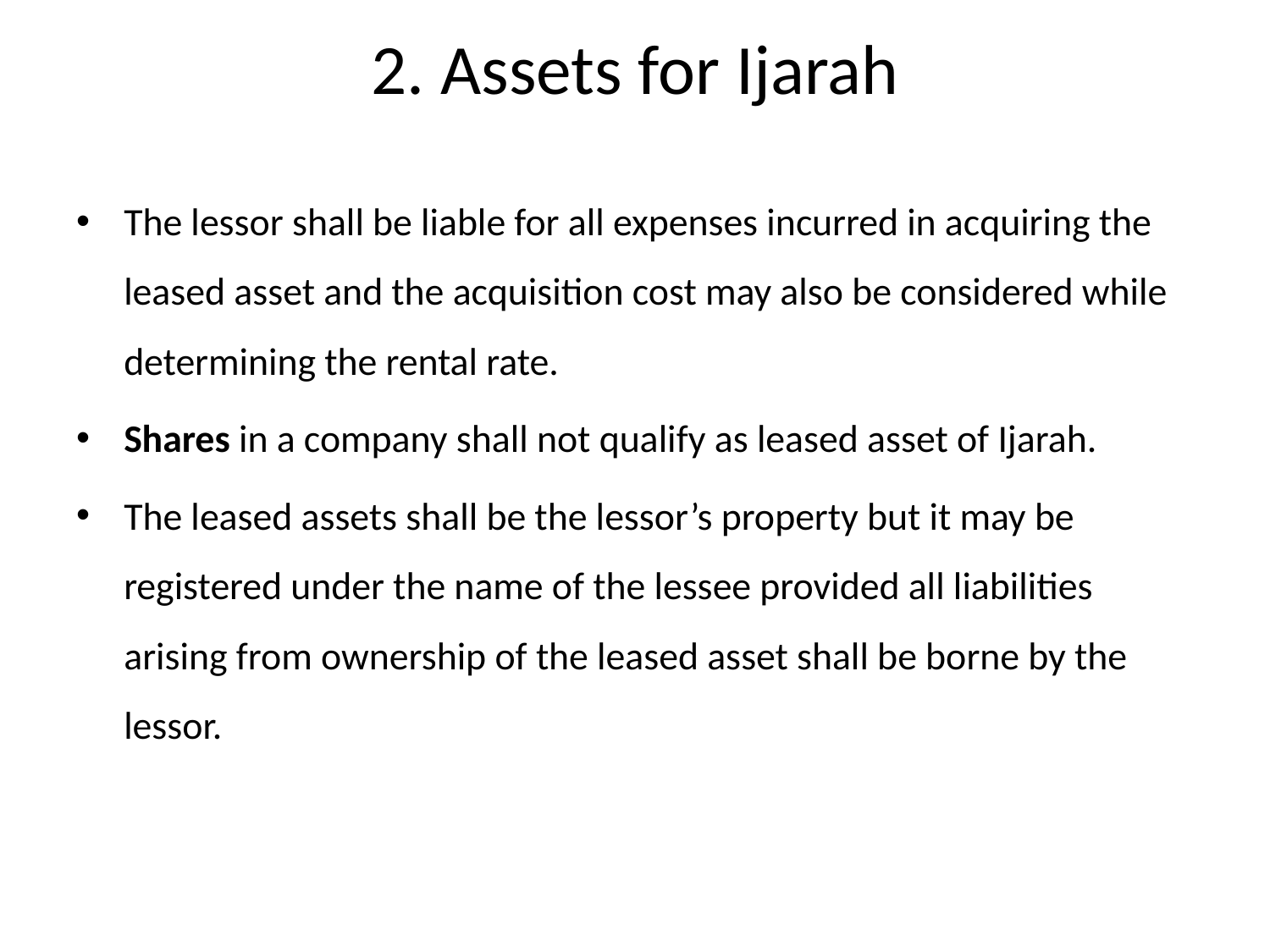

# 2. Assets for Ijarah
The lessor shall be liable for all expenses incurred in acquiring the leased asset and the acquisition cost may also be considered while determining the rental rate.
Shares in a company shall not qualify as leased asset of Ijarah.
The leased assets shall be the lessor’s property but it may be registered under the name of the lessee provided all liabilities arising from ownership of the leased asset shall be borne by the lessor.